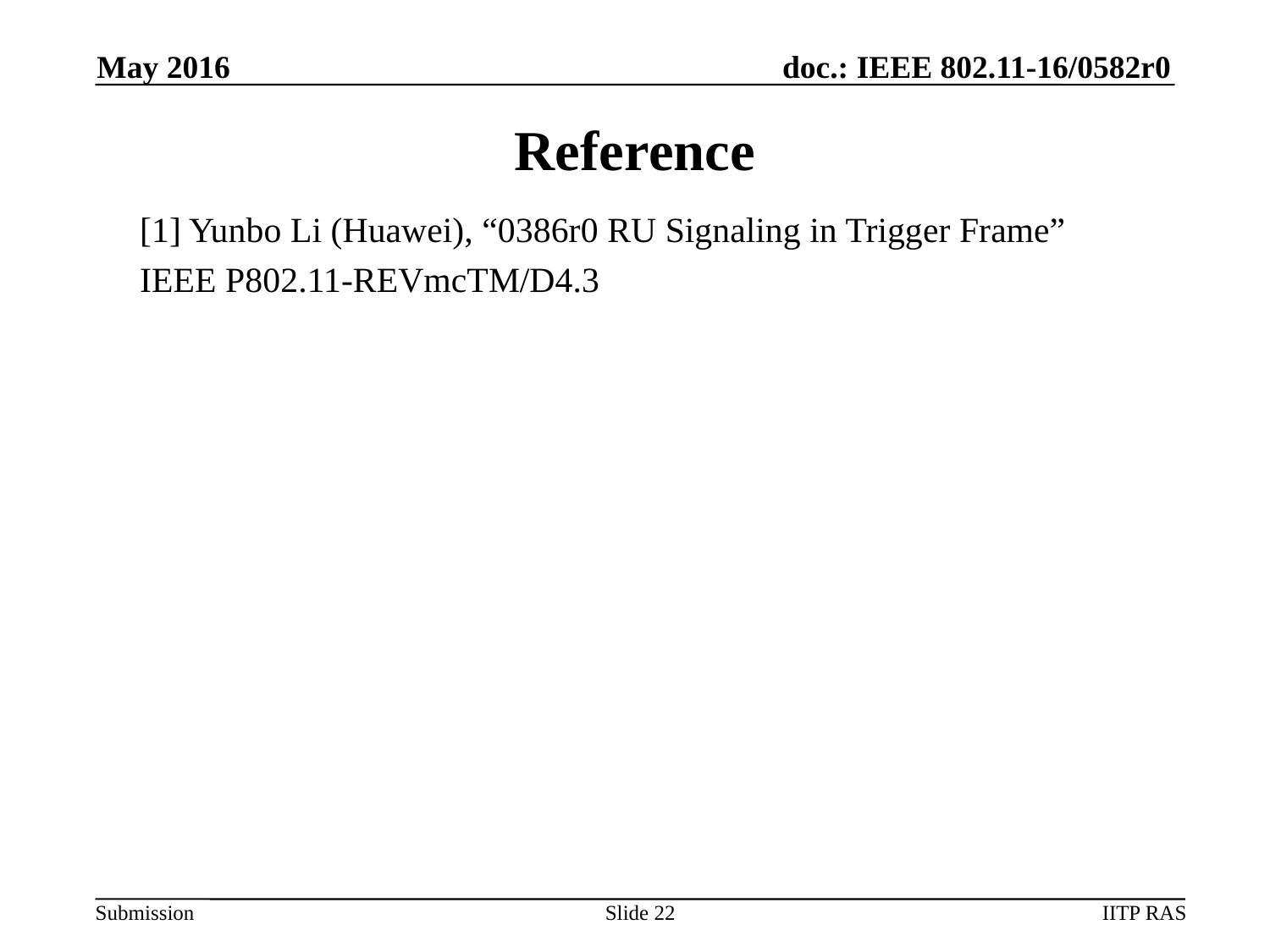

May 2016
# Reference
[1] Yunbo Li (Huawei), “0386r0 RU Signaling in Trigger Frame”
IEEE P802.11-REVmcTM/D4.3

Slide 22
IITP RAS